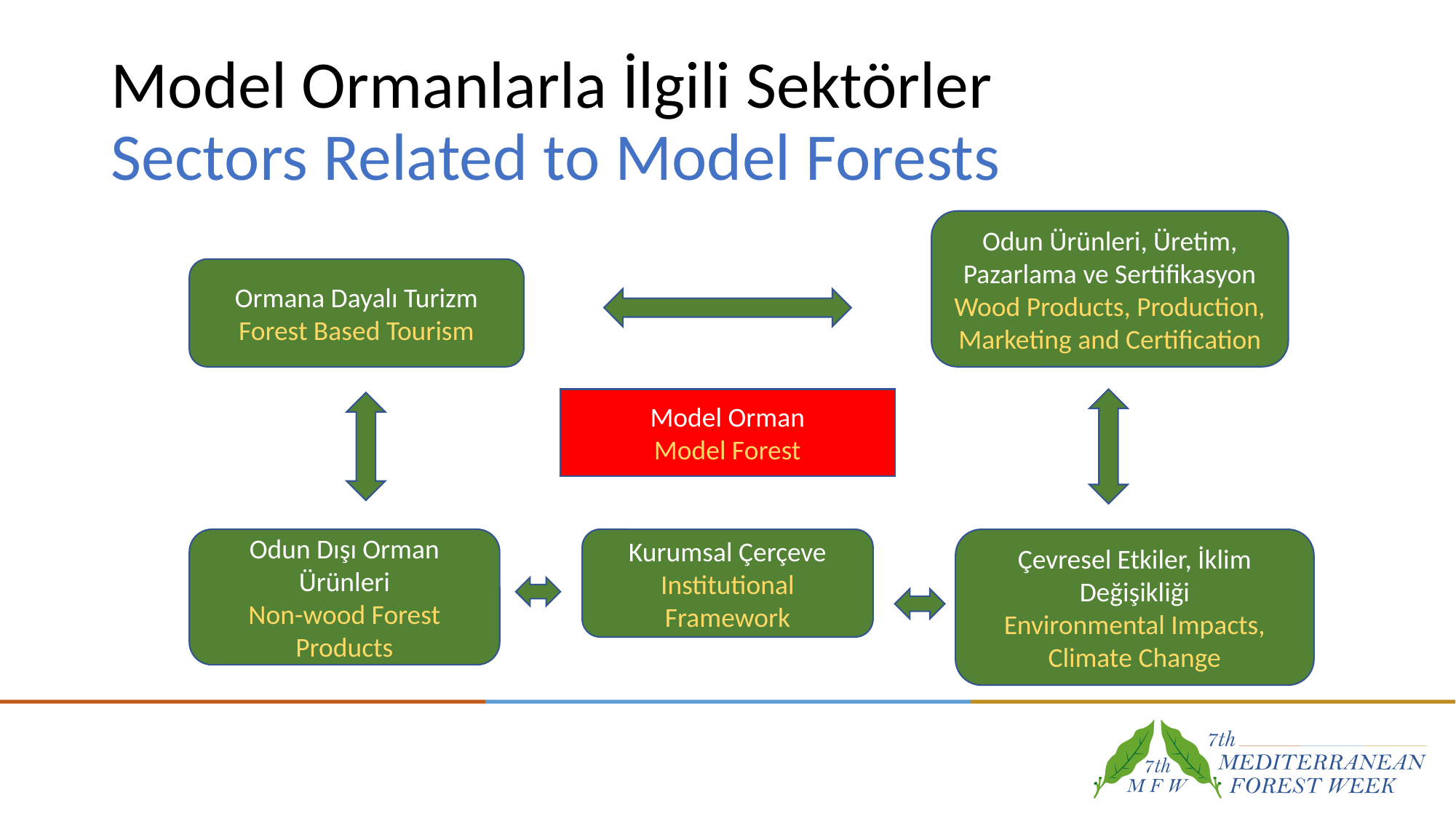

# Model Ormanlarla İlgili Sektörler Sectors Related to Model Forests
Odun Ürünleri, Üretim, Pazarlama ve Sertifikasyon
Wood Products, Production, Marketing and Certification
Ormana Dayalı Turizm
Forest Based Tourism

Model Orman
Model Forest

Odun Dışı Orman Ürünleri
Non-wood Forest Products
Çevresel Etkiler, İklim Değişikliği
Environmental Impacts, Climate Change
Kurumsal Çerçeve
Institutional Framework